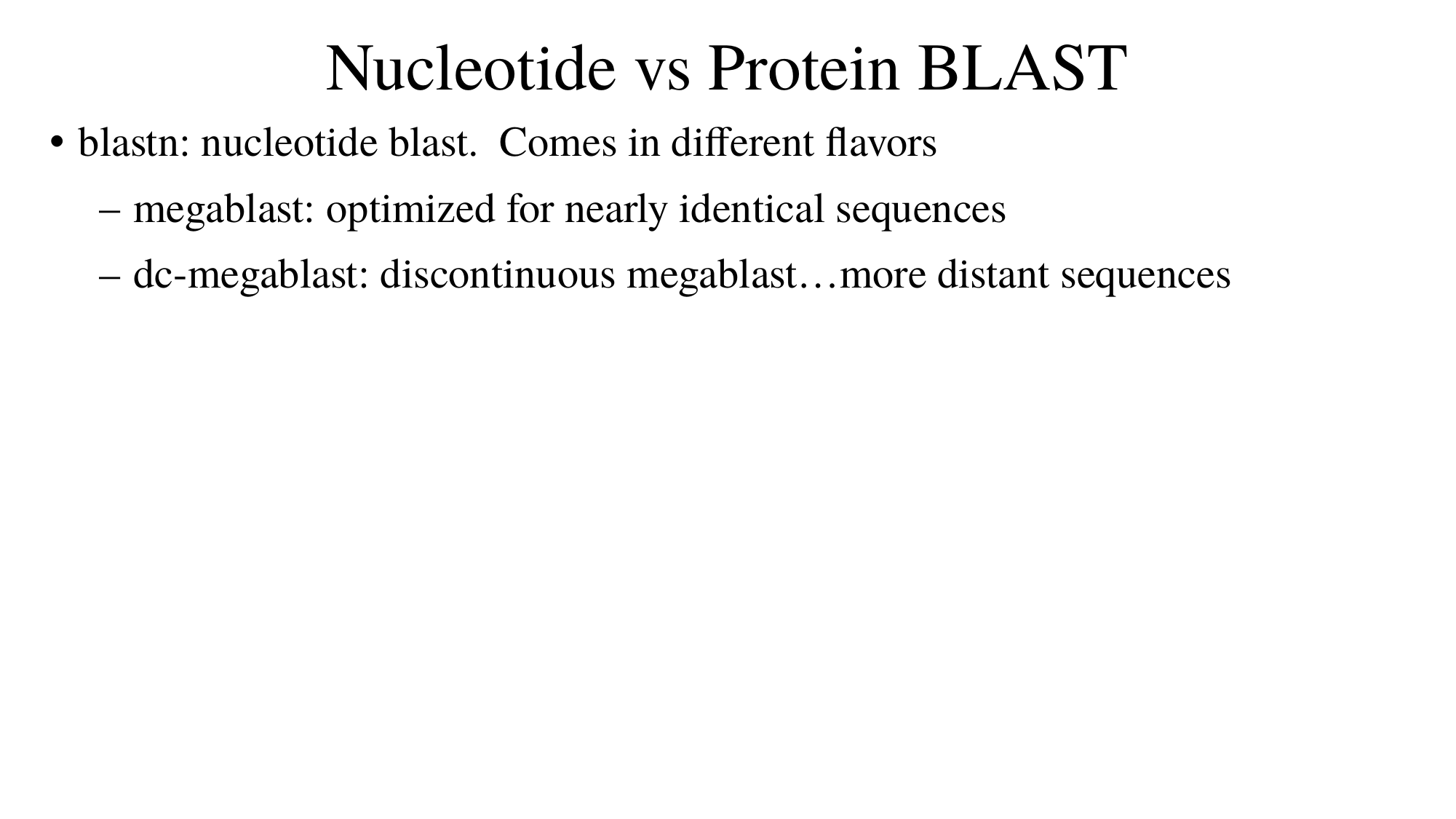

# Nucleotide vs Protein BLAST
blastn: nucleotide blast.  Comes in different flavors
megablast: optimized for nearly identical sequences
dc-megablast: discontinuous megablast…more distant sequences